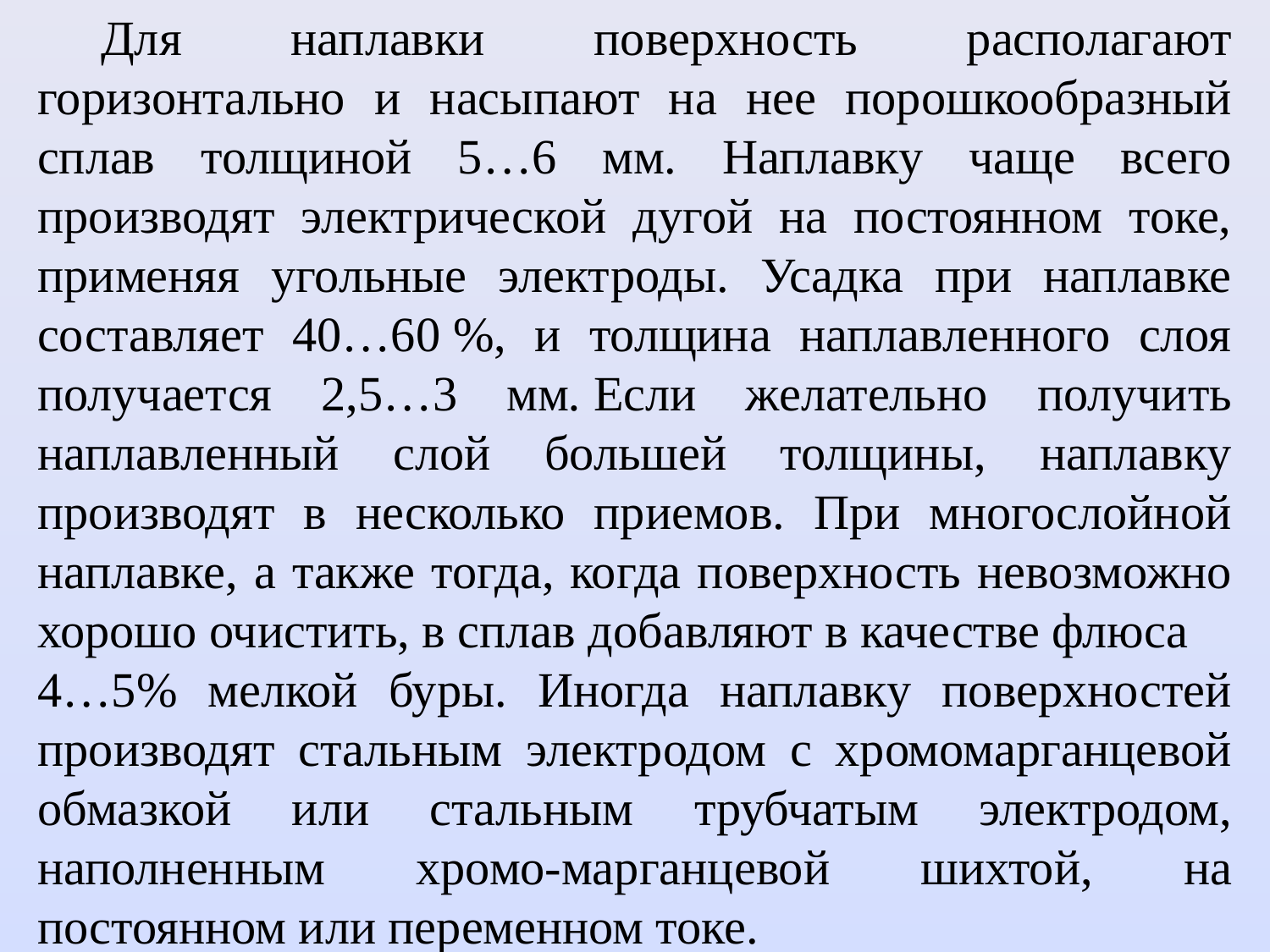

Для наплавки поверхность располагают горизонтально и насы­пают на нее порошкообразный сплав толщиной 5…6 мм. Наплавку чаще всего производят электрической дугой на постоянном токе, при­меняя угольные электроды. Усадка при наплавке составляет 40…60 %, и толщина наплавленного слоя получается 2,5…3 мм. Если жела­тельно получить наплавленный слой большей толщины, наплавку производят в несколько приемов. При многослойной наплавке, а также тогда, когда поверхность невозможно хорошо очистить, в сплав до­бавляют в качестве флюса
4…5% мелкой буры. Иногда наплавку поверхностей производят стальным электродом с хромомарганцевой обмазкой или стальным трубчатым электродом, наполненным хромо-марганцевой шихтой, на постоянном или переменном токе.